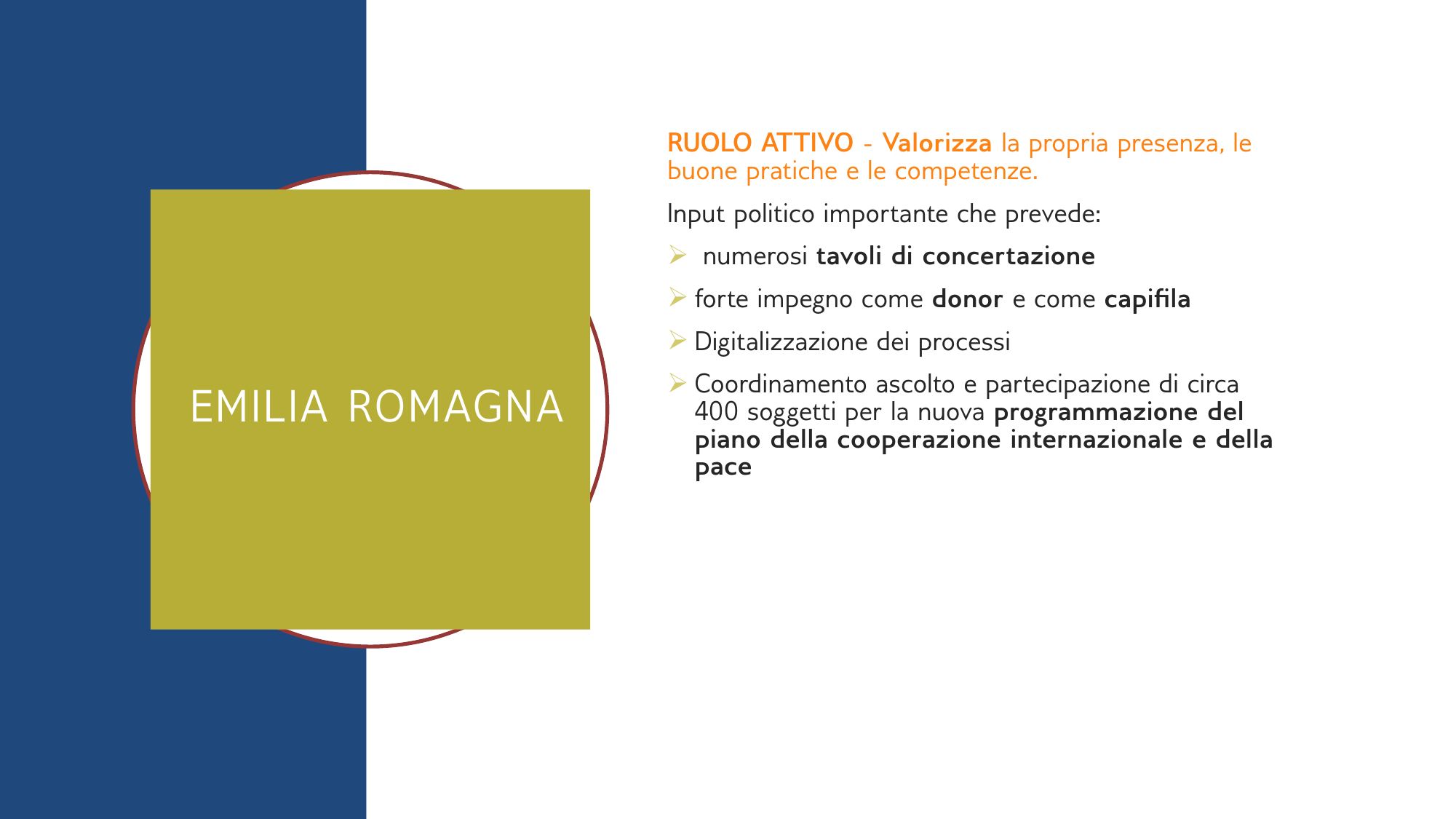

RUOLO ATTIVO - Valorizza la propria presenza, le buone pratiche e le competenze.
Input politico importante che prevede:
 numerosi tavoli di concertazione
forte impegno come donor e come capifila
Digitalizzazione dei processi
Coordinamento ascolto e partecipazione di circa 400 soggetti per la nuova programmazione del piano della cooperazione internazionale e della pace

 Emilia Romagna